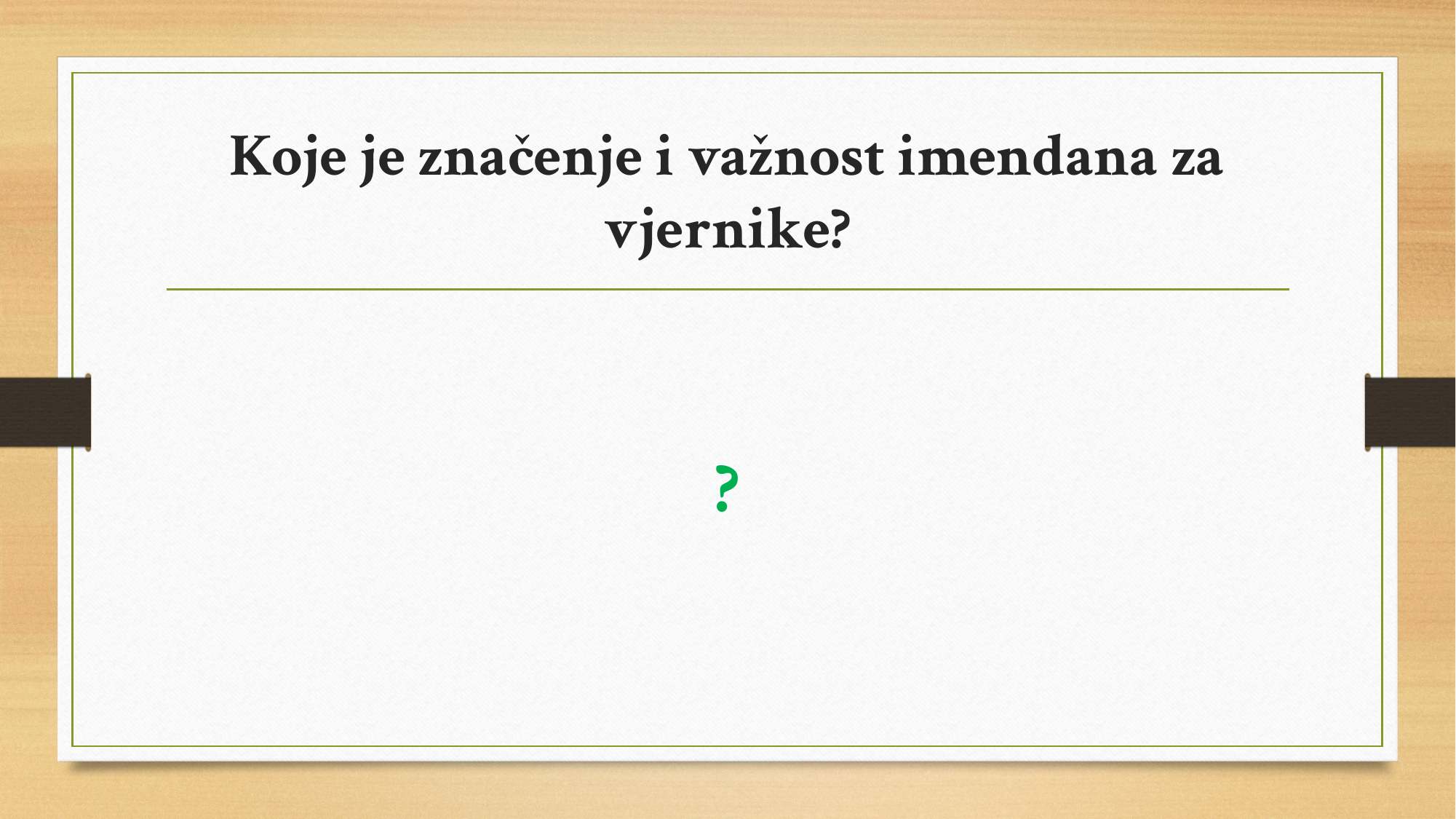

# Koje je značenje i važnost imendana za vjernike?

?